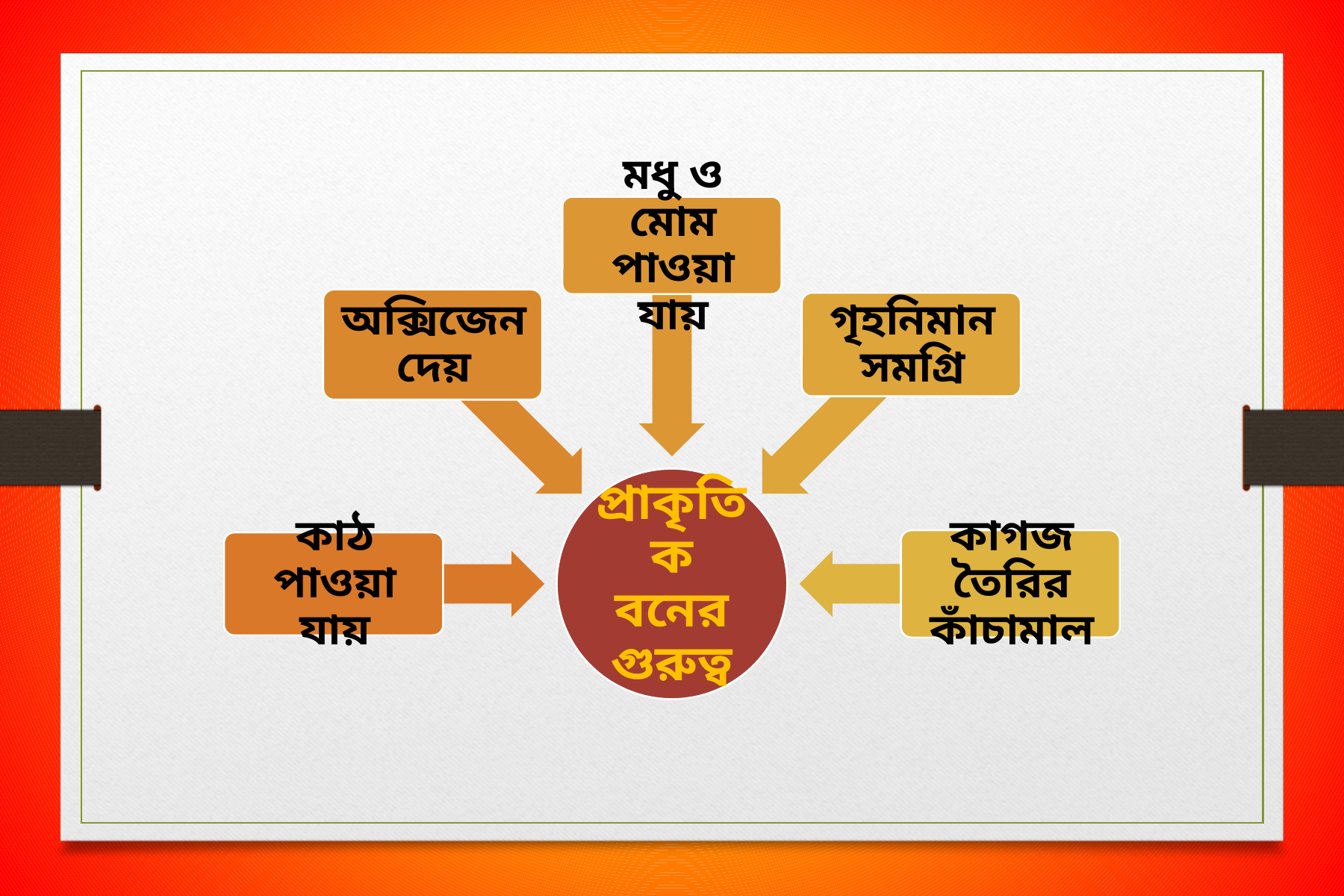

প্রাকৃতিক বনের গুরুত্ব
কাঠ পাওয়া যায়
অক্সিজেন দেয়
মধু ও মোম পাওয়া যায়
গৃহনিমান সমগ্রি
কাগজ তৈরির কাঁচামাল